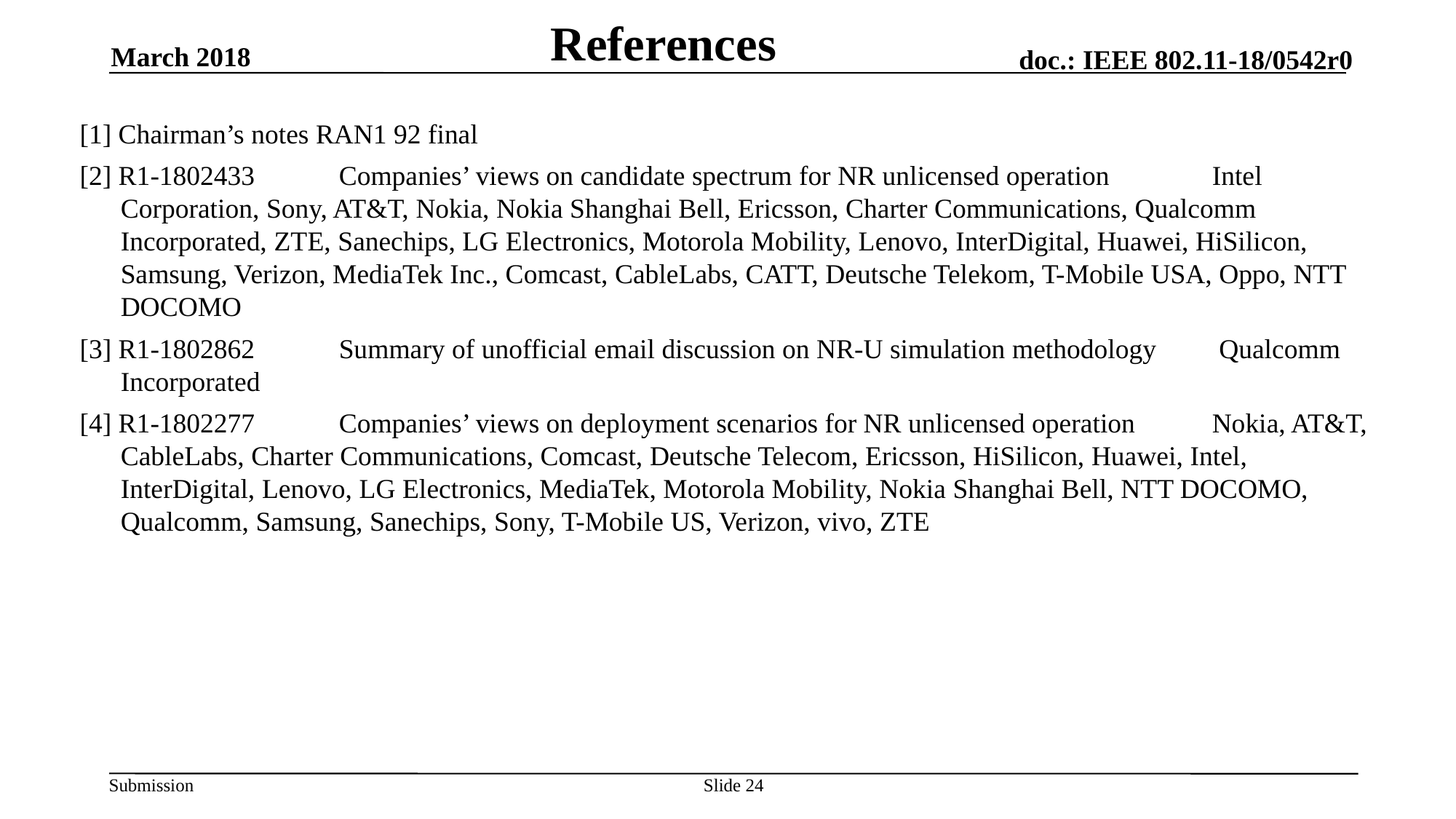

# References
March 2018
[1] Chairman’s notes RAN1 92 final
[2] R1-1802433	Companies’ views on candidate spectrum for NR unlicensed operation	Intel Corporation, Sony, AT&T, Nokia, Nokia Shanghai Bell, Ericsson, Charter Communications, Qualcomm Incorporated, ZTE, Sanechips, LG Electronics, Motorola Mobility, Lenovo, InterDigital, Huawei, HiSilicon, Samsung, Verizon, MediaTek Inc., Comcast, CableLabs, CATT, Deutsche Telekom, T-Mobile USA, Oppo, NTT DOCOMO
[3] R1-1802862    	Summary of unofficial email discussion on NR-U simulation methodology	 Qualcomm Incorporated
[4] R1-1802277	Companies’ views on deployment scenarios for NR unlicensed operation	Nokia, AT&T, CableLabs, Charter Communications, Comcast, Deutsche Telecom, Ericsson, HiSilicon, Huawei, Intel, InterDigital, Lenovo, LG Electronics, MediaTek, Motorola Mobility, Nokia Shanghai Bell, NTT DOCOMO, Qualcomm, Samsung, Sanechips, Sony, T-Mobile US, Verizon, vivo, ZTE

Slide 24